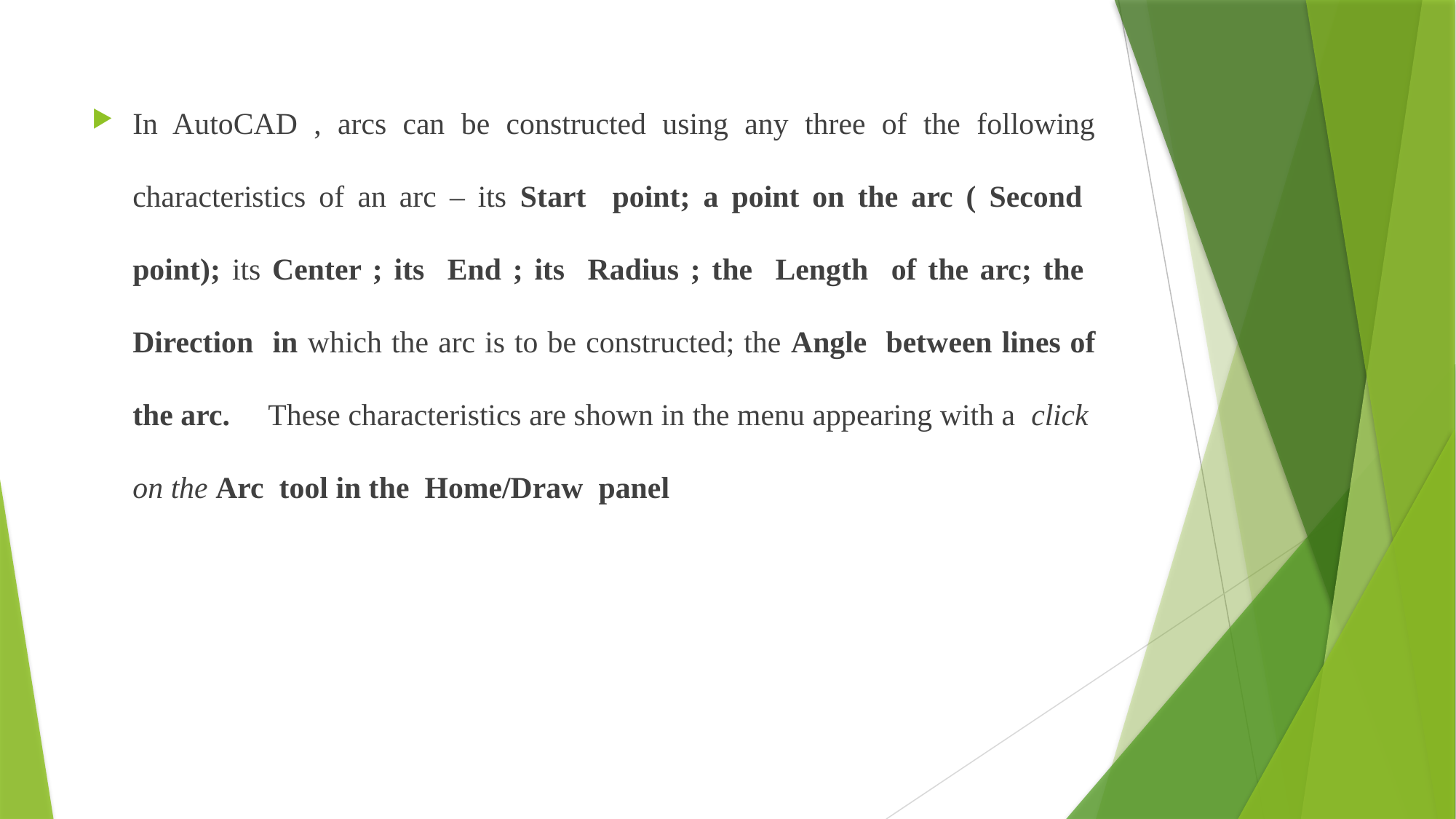

In AutoCAD , arcs can be constructed using any three of the following characteristics of an arc – its Start  point; a point on the arc ( Second  point); its Center ; its  End ; its  Radius ; the  Length  of the arc; the  Direction  in which the arc is to be constructed; the Angle  between lines of the arc.     These characteristics are shown in the menu appearing with a  click  on the Arc  tool in the  Home/Draw  panel